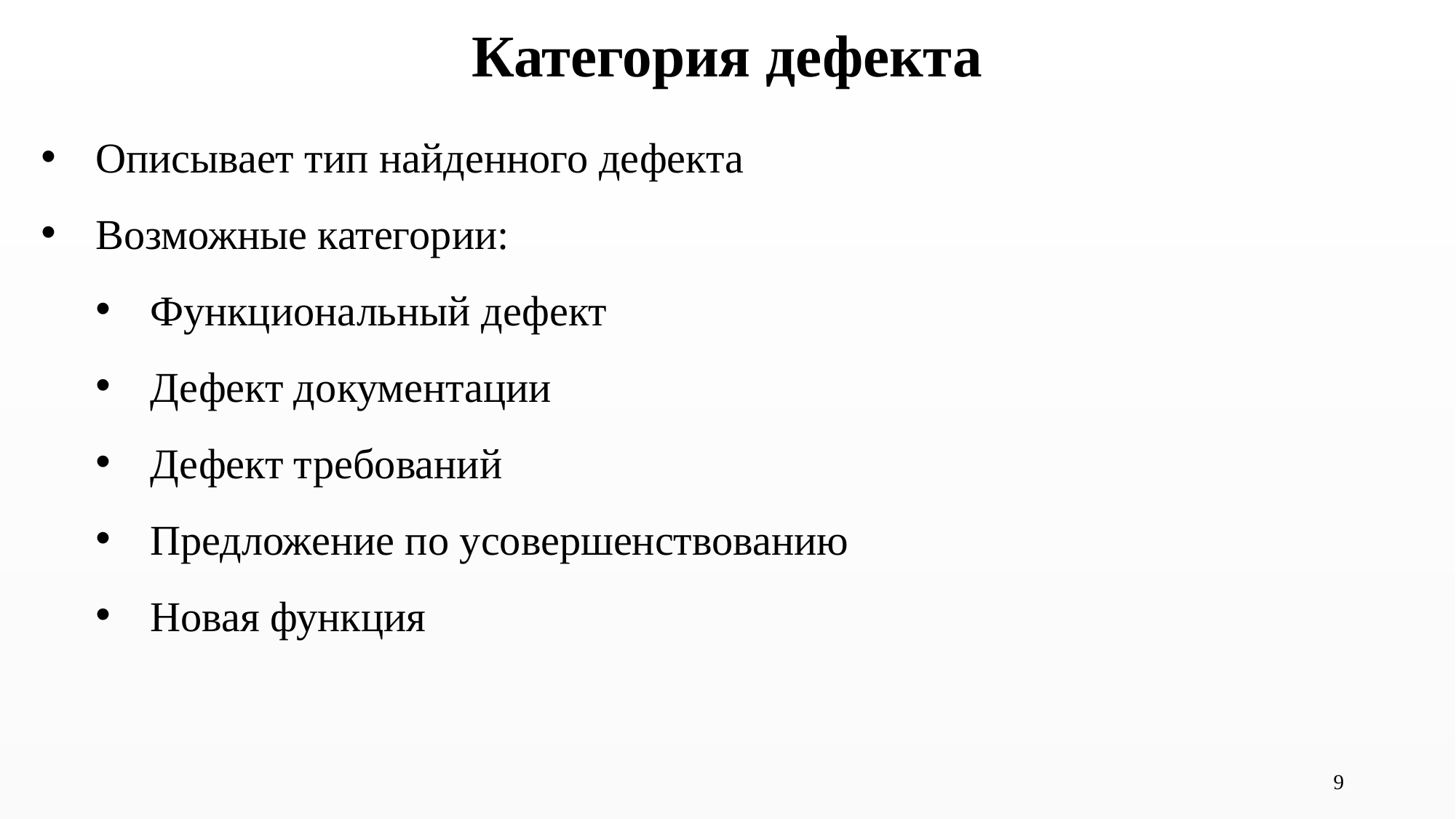

# Категория дефекта
Описывает тип найденного дефекта
Возможные категории:
Функциональный дефект
Дефект документации
Дефект требований
Предложение по усовершенствованию
Новая функция
9